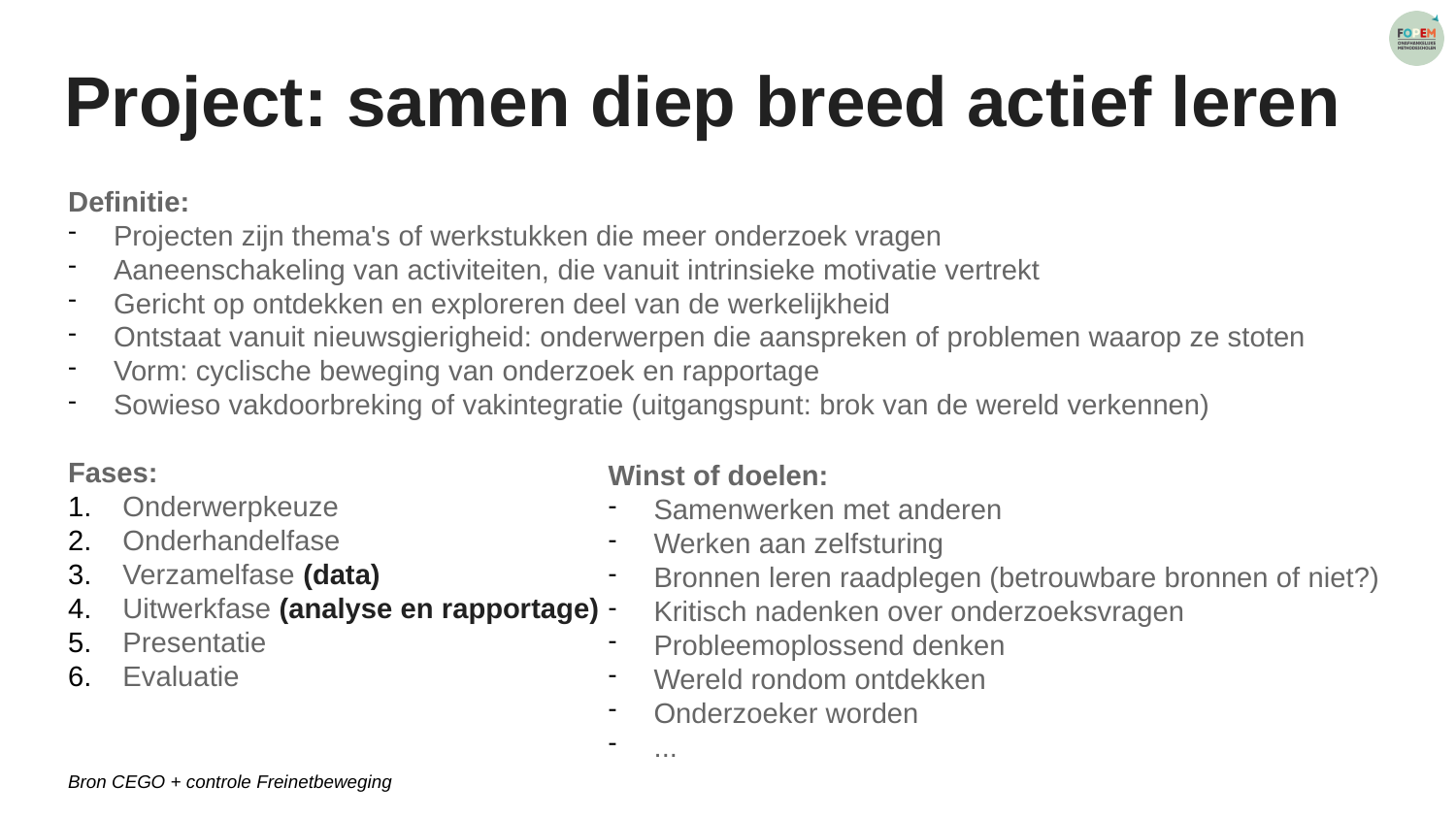

# Project: samen diep breed actief leren
Definitie:
Projecten zijn thema's of werkstukken die meer onderzoek vragen
Aaneenschakeling van activiteiten, die vanuit intrinsieke motivatie vertrekt
Gericht op ontdekken en exploreren deel van de werkelijkheid
Ontstaat vanuit nieuwsgierigheid: onderwerpen die aanspreken of problemen waarop ze stoten
Vorm: cyclische beweging van onderzoek en rapportage
Sowieso vakdoorbreking of vakintegratie (uitgangspunt: brok van de wereld verkennen)

Fases:
Onderwerpkeuze
Onderhandelfase
Verzamelfase (data)
Uitwerkfase (analyse en rapportage)
Presentatie
Evaluatie

Bron CEGO + controle Freinetbeweging

Winst of doelen:
Samenwerken met anderen
Werken aan zelfsturing
Bronnen leren raadplegen (betrouwbare bronnen of niet?)
Kritisch nadenken over onderzoeksvragen
Probleemoplossend denken
Wereld rondom ontdekken
Onderzoeker worden
...